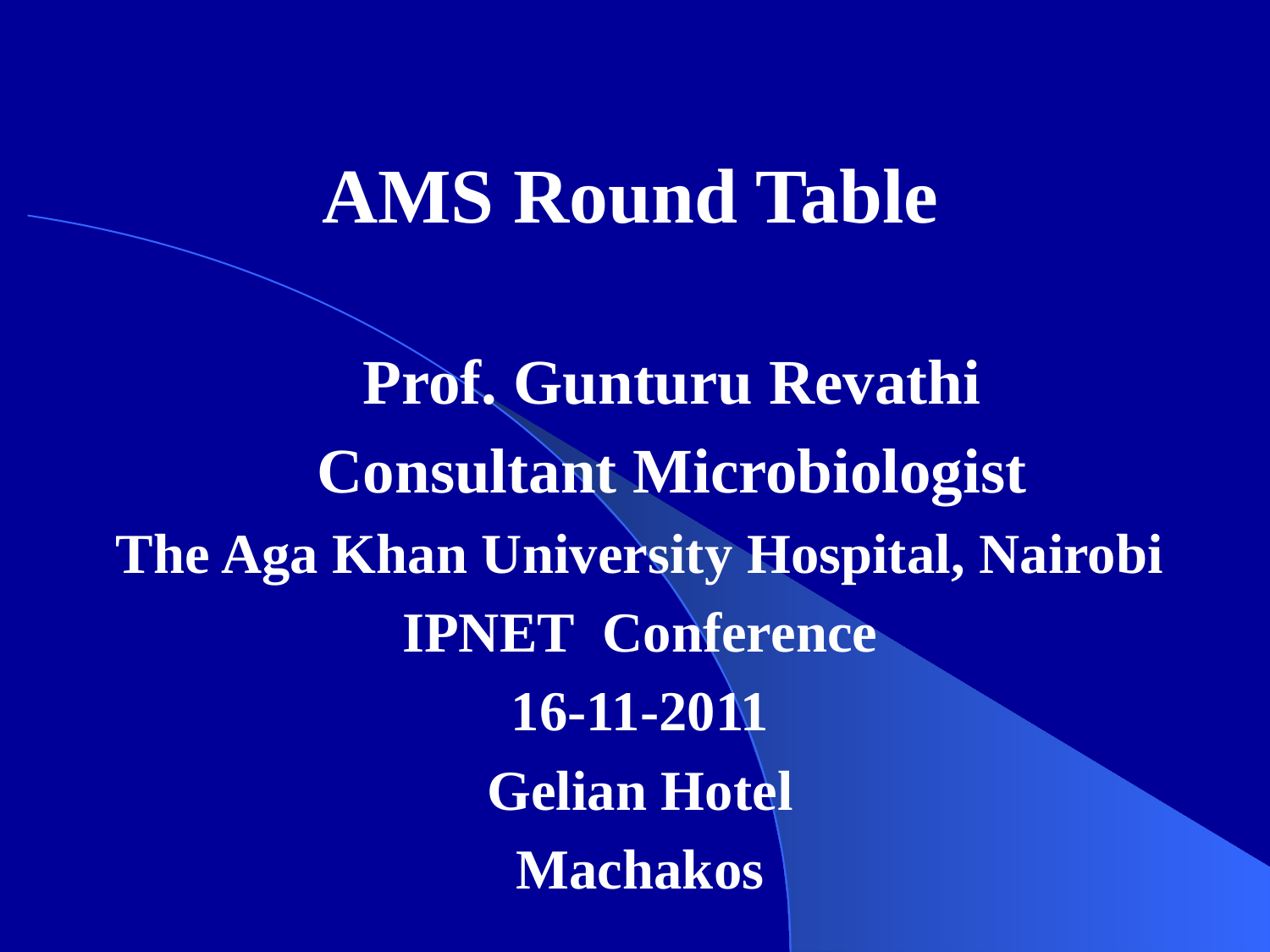

AMS Round Table

Prof. Gunturu Revathi
Consultant Microbiologist
The Aga Khan University Hospital, Nairobi
IPNET  Conference
16-11-2011
Gelian Hotel
Machakos